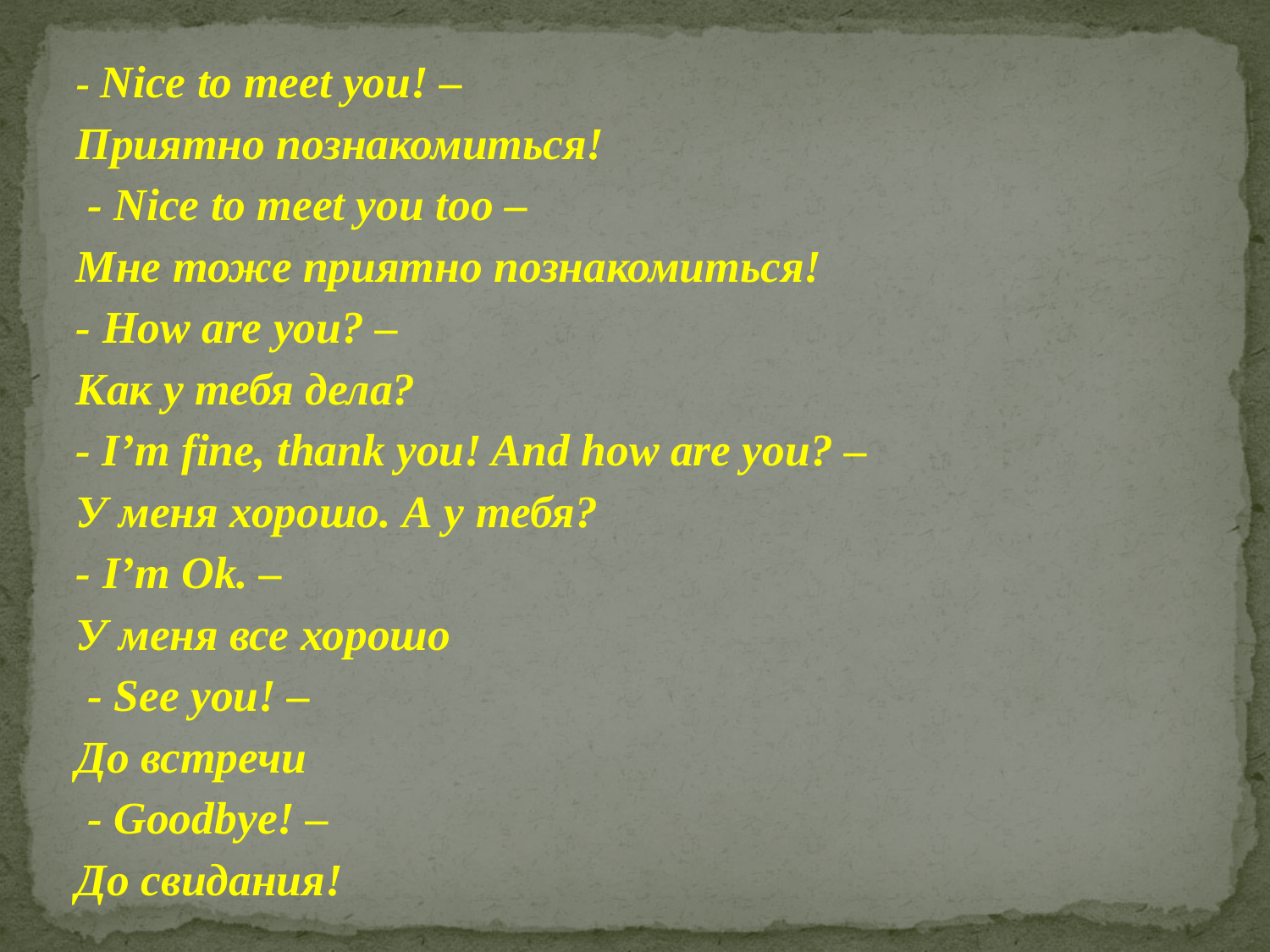

- Nice to meet you! –
Приятно познакомиться!
 - Nice to meet you too –
Мне тоже приятно познакомиться!
- How are you? –
Как у тебя дела?
- I’m fine, thank you! And how are you? –
У меня хорошо. А у тебя?
- I’m Ok. –
У меня все хорошо
 - See you! –
До встречи
 - Goodbye! –
До свидания!